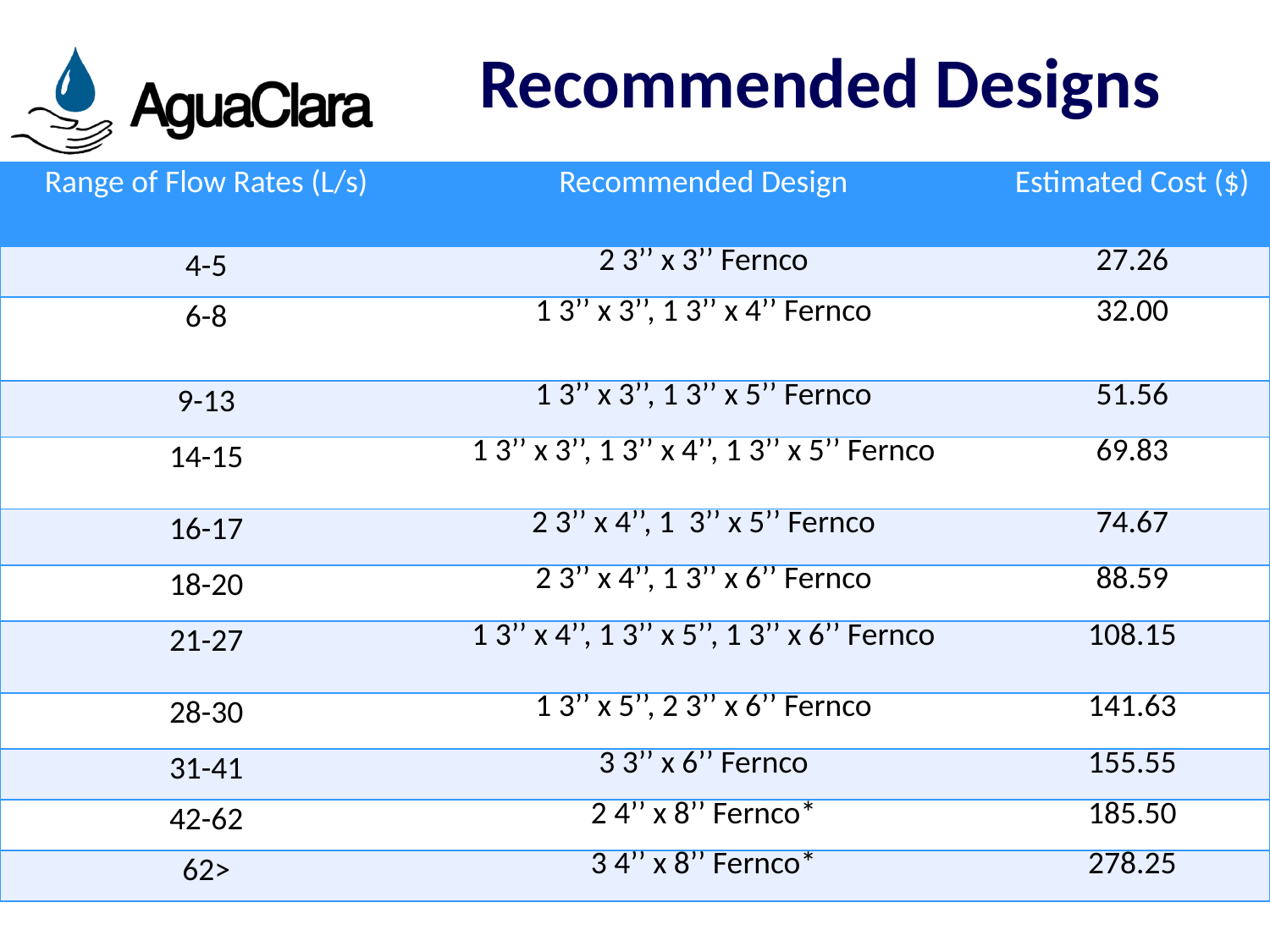

# Recommended Designs
| Range of Flow Rates (L/s) | Recommended Design | Estimated Cost ($) |
| --- | --- | --- |
| 4-5 | 2 3’’ x 3’’ Fernco | 27.26 |
| 6-8 | 1 3’’ x 3’’, 1 3’’ x 4’’ Fernco | 32.00 |
| 9-13 | 1 3’’ x 3’’, 1 3’’ x 5’’ Fernco | 51.56 |
| 14-15 | 1 3’’ x 3’’, 1 3’’ x 4’’, 1 3’’ x 5’’ Fernco | 69.83 |
| 16-17 | 2 3’’ x 4’’, 1 3’’ x 5’’ Fernco | 74.67 |
| 18-20 | 2 3’’ x 4’’, 1 3’’ x 6’’ Fernco | 88.59 |
| 21-27 | 1 3’’ x 4’’, 1 3’’ x 5’’, 1 3’’ x 6’’ Fernco | 108.15 |
| 28-30 | 1 3’’ x 5’’, 2 3’’ x 6’’ Fernco | 141.63 |
| 31-41 | 3 3’’ x 6’’ Fernco | 155.55 |
| 42-62 | 2 4’’ x 8’’ Fernco\* | 185.50 |
| 62> | 3 4’’ x 8’’ Fernco\* | 278.25 |